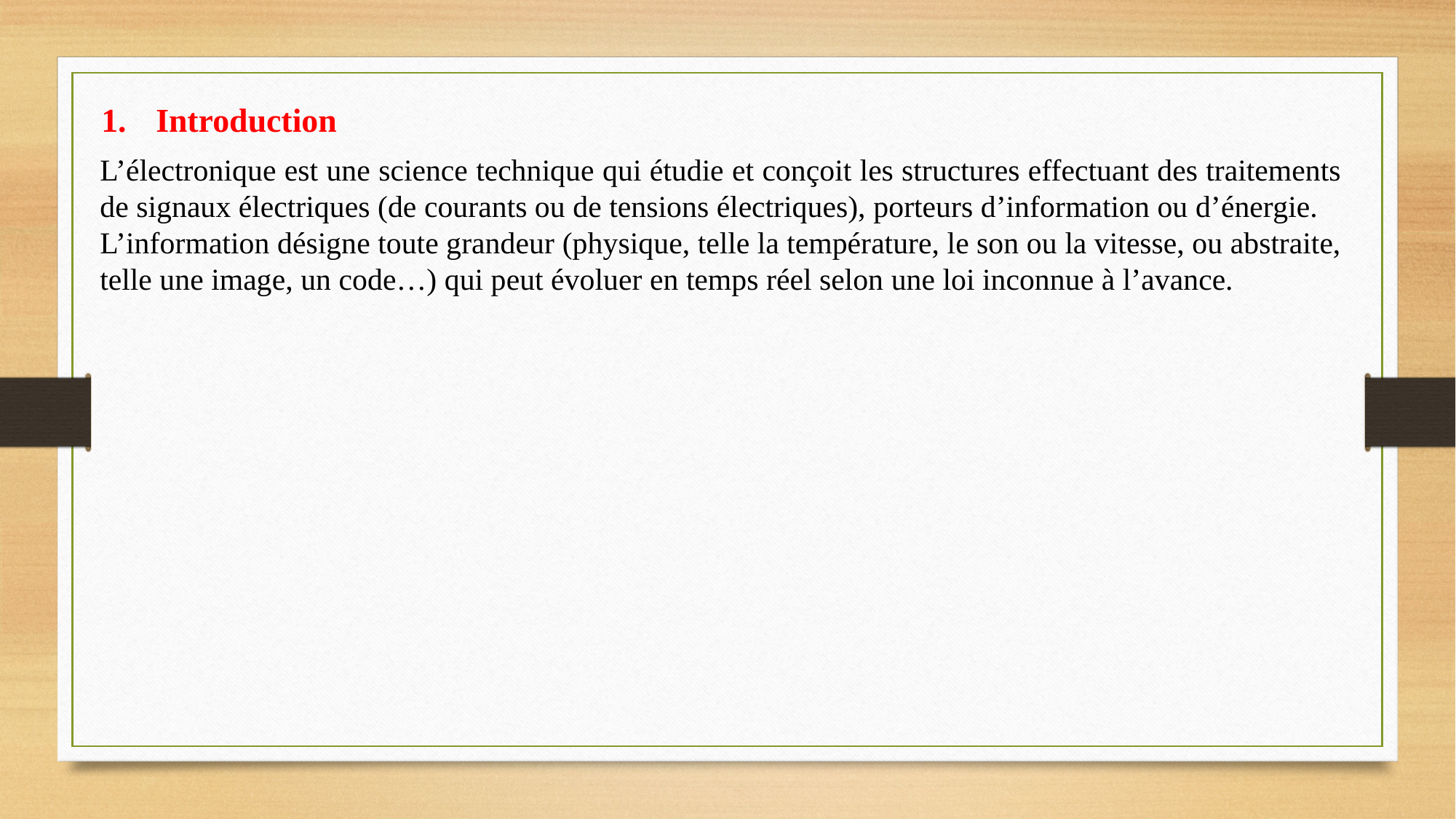

Introduction
L’électronique est une science technique qui étudie et conçoit les structures effectuant des traitements de signaux électriques (de courants ou de tensions électriques), porteurs d’information ou d’énergie.
L’information désigne toute grandeur (physique, telle la température, le son ou la vitesse, ou abstraite, telle une image, un code…) qui peut évoluer en temps réel selon une loi inconnue à l’avance.